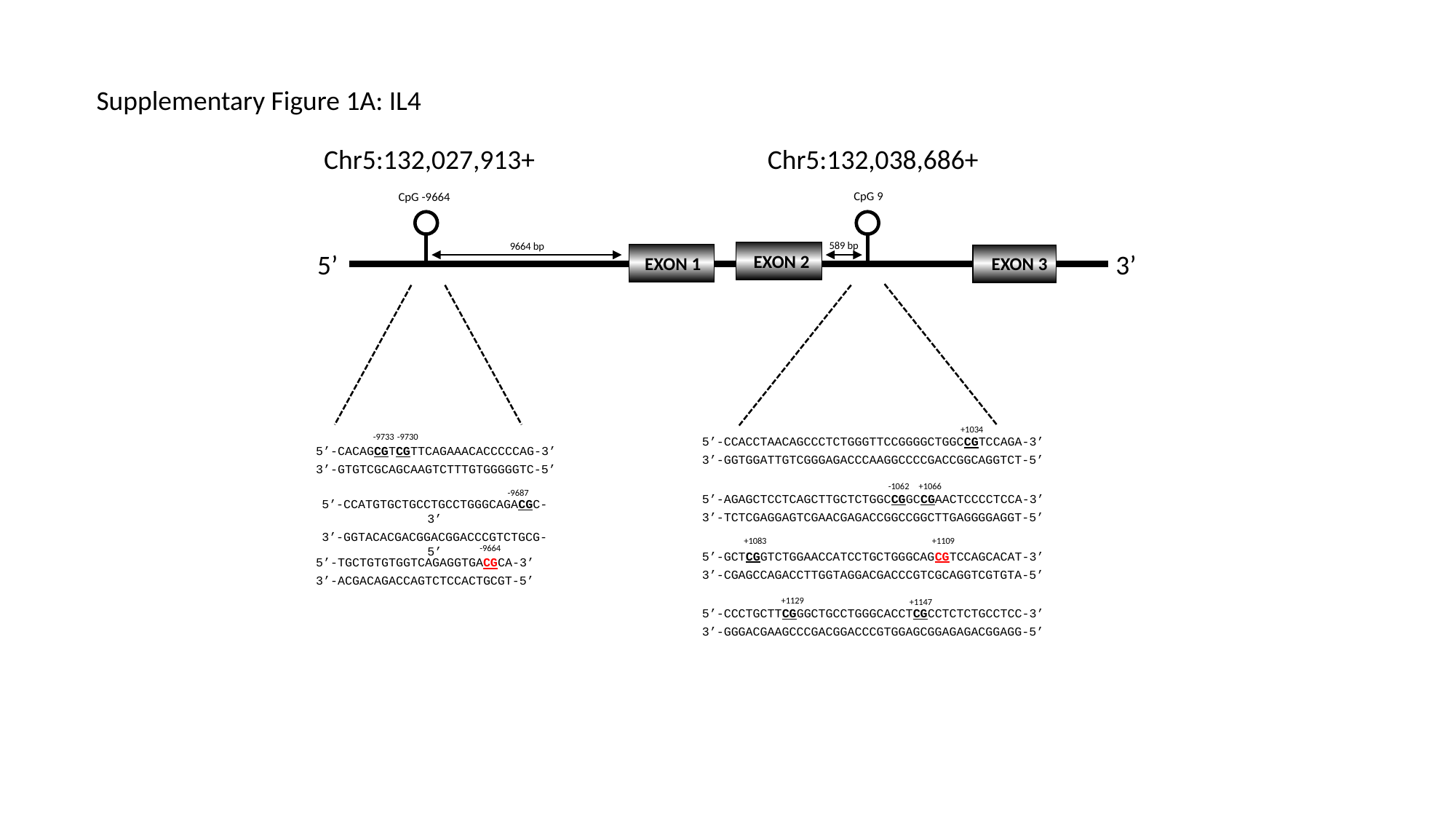

Supplementary Figure 1A: IL4
Chr5:132,027,913+
Chr5:132,038,686+
CpG 9
CpG -9664

589 bp
9664 bp
5’
3’

EXON 2

EXON 1

EXON 3
5’-CCACCTAACAGCCCTCTGGGTTCCGGGGCTGGCCGTCCAGA-3’

3’-GGTGGATTGTCGGGAGACCCAAGGCCCCGACCGGCAGGTCT-5’
5’-CACAGCGTCGTTCAGAAACACCCCCAG-3’

3’-GTGTCGCAGCAAGTCTTTGTGGGGGTC-5’
5’-AGAGCTCCTCAGCTTGCTCTGGCCGGCCGAACTCCCCTCCA-3’

3’-TCTCGAGGAGTCGAACGAGACCGGCCGGCTTGAGGGGAGGT-5’
5’-CCATGTGCTGCCTGCCTGGGCAGACGC-3’

3’-GGTACACGACGGACGGACCCGTCTGCG-5’
5’-GCTCGGTCTGGAACCATCCTGCTGGGCAGCGTCCAGCACAT-3’

3’-CGAGCCAGACCTTGGTAGGACGACCCGTCGCAGGTCGTGTA-5’
5’-TGCTGTGTGGTCAGAGGTGACGCA-3’

3’-ACGACAGACCAGTCTCCACTGCGT-5’
5’-CCCTGCTTCGGGCTGCCTGGGCACCTCGCCTCTCTGCCTCC-3’

3’-GGGACGAAGCCCGACGGACCCGTGGAGCGGAGAGACGGAGG-5’
+1034
-9733
-9730
+1066
-1062
-9687
+1109
+1083
-9664
+1129
+1147